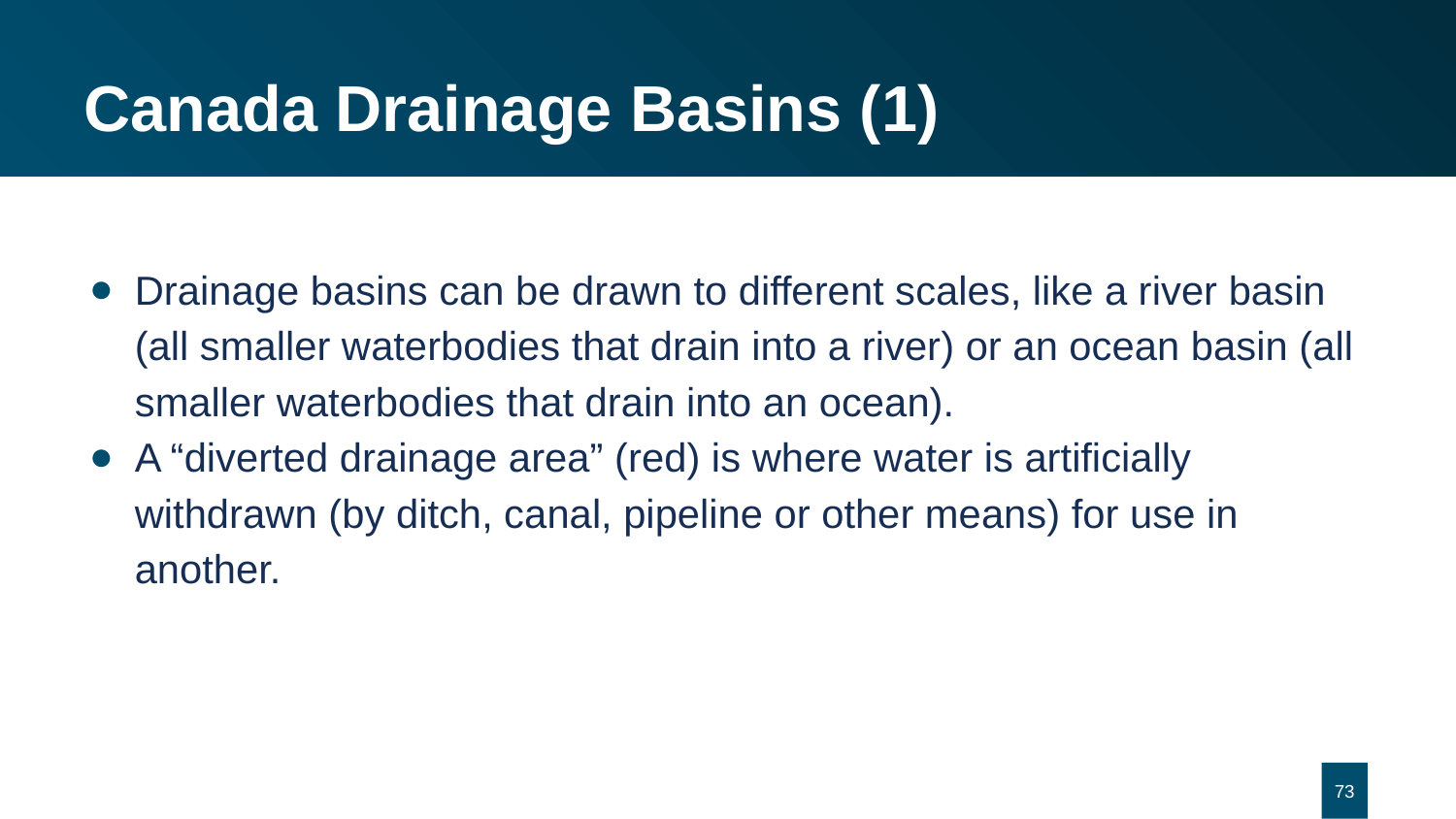

# Canada Drainage Basins (1)
Drainage basins can be drawn to different scales, like a river basin (all smaller waterbodies that drain into a river) or an ocean basin (all smaller waterbodies that drain into an ocean).
A “diverted drainage area” (red) is where water is artificially withdrawn (by ditch, canal, pipeline or other means) for use in another.